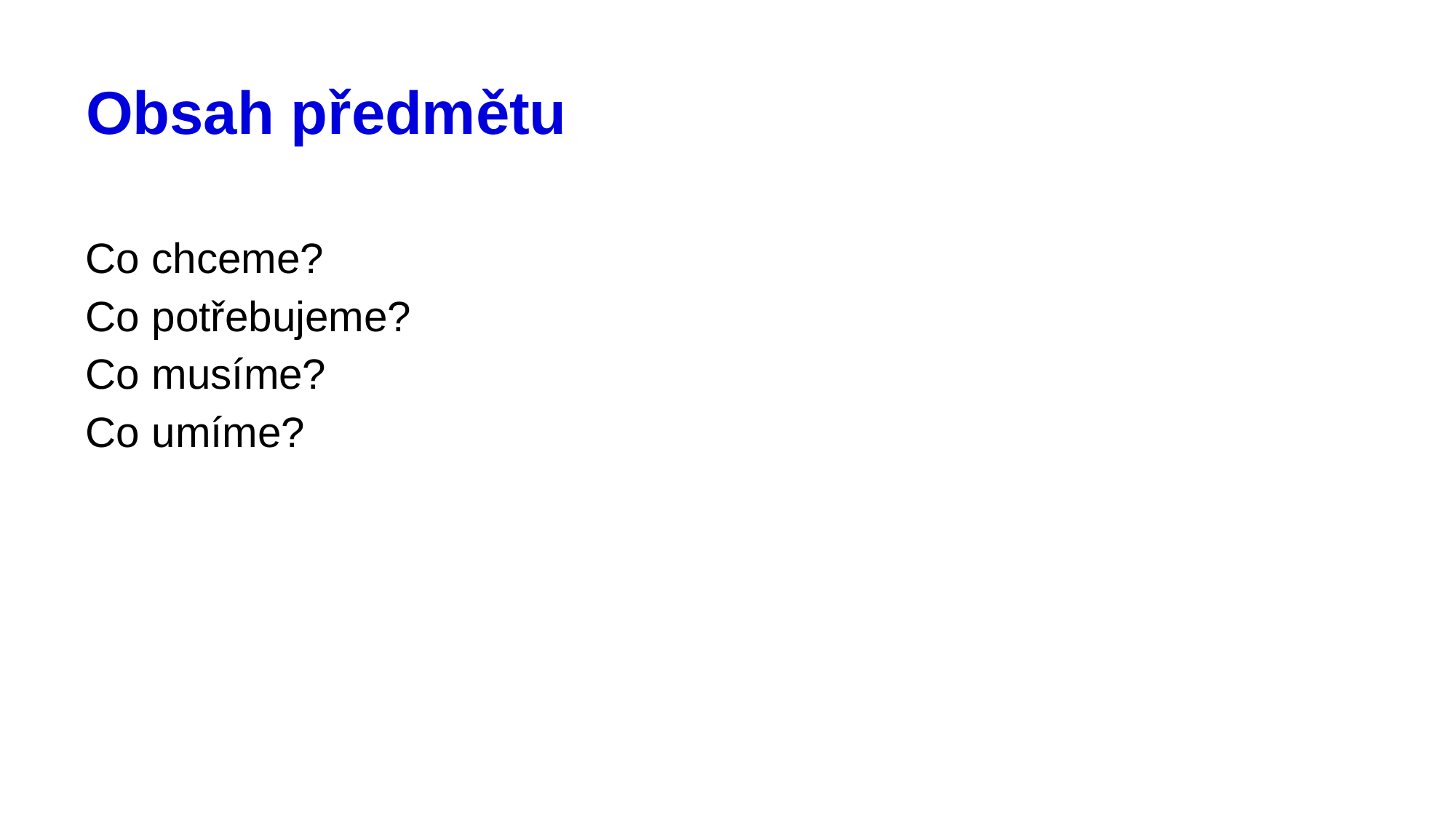

# Obsah předmětu
Co chceme?
Co potřebujeme?
Co musíme?
Co umíme?